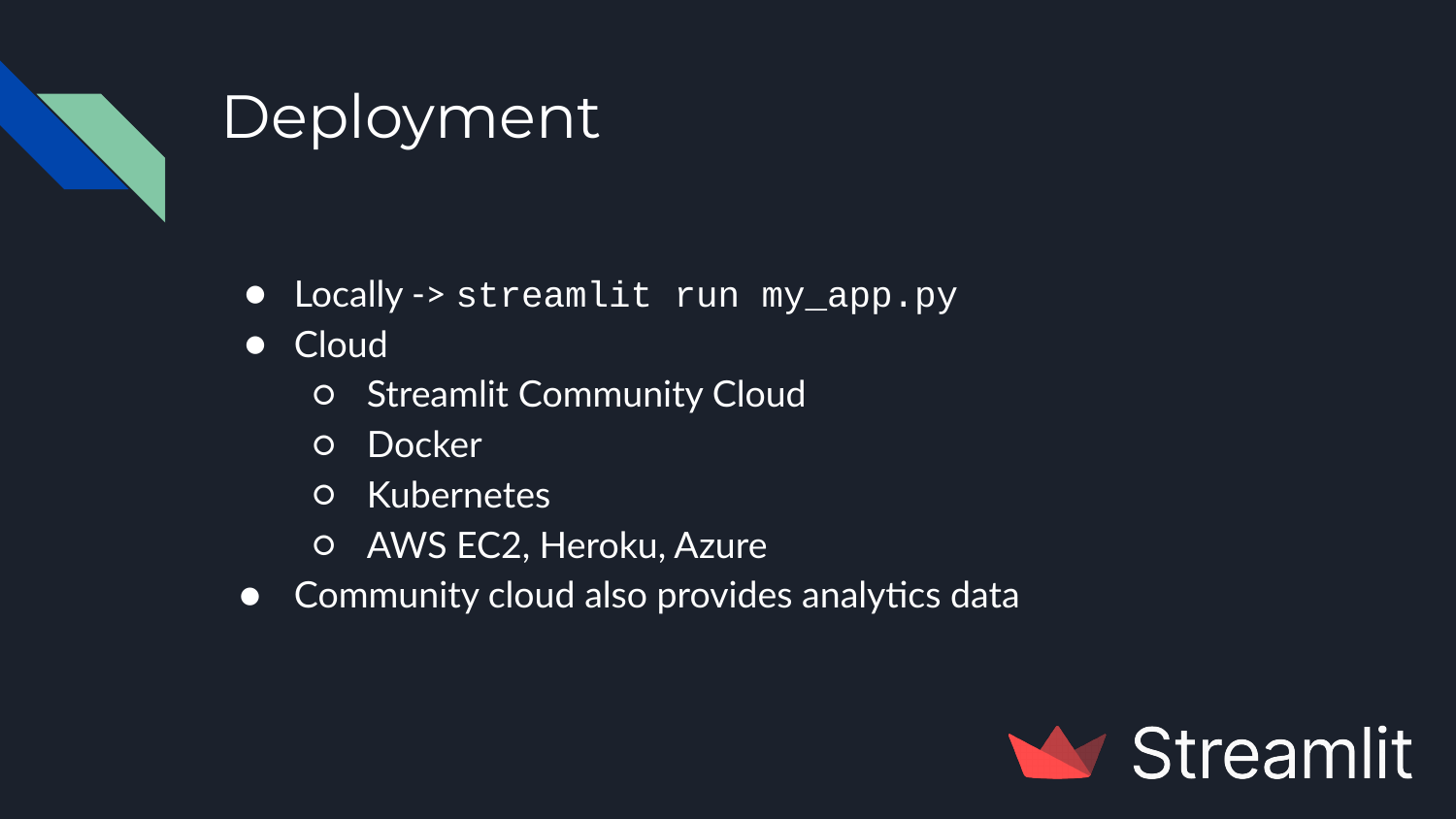

# Deployment
Locally -> streamlit run my_app.py
Cloud
Streamlit Community Cloud
Docker
Kubernetes
AWS EC2, Heroku, Azure
Community cloud also provides analytics data